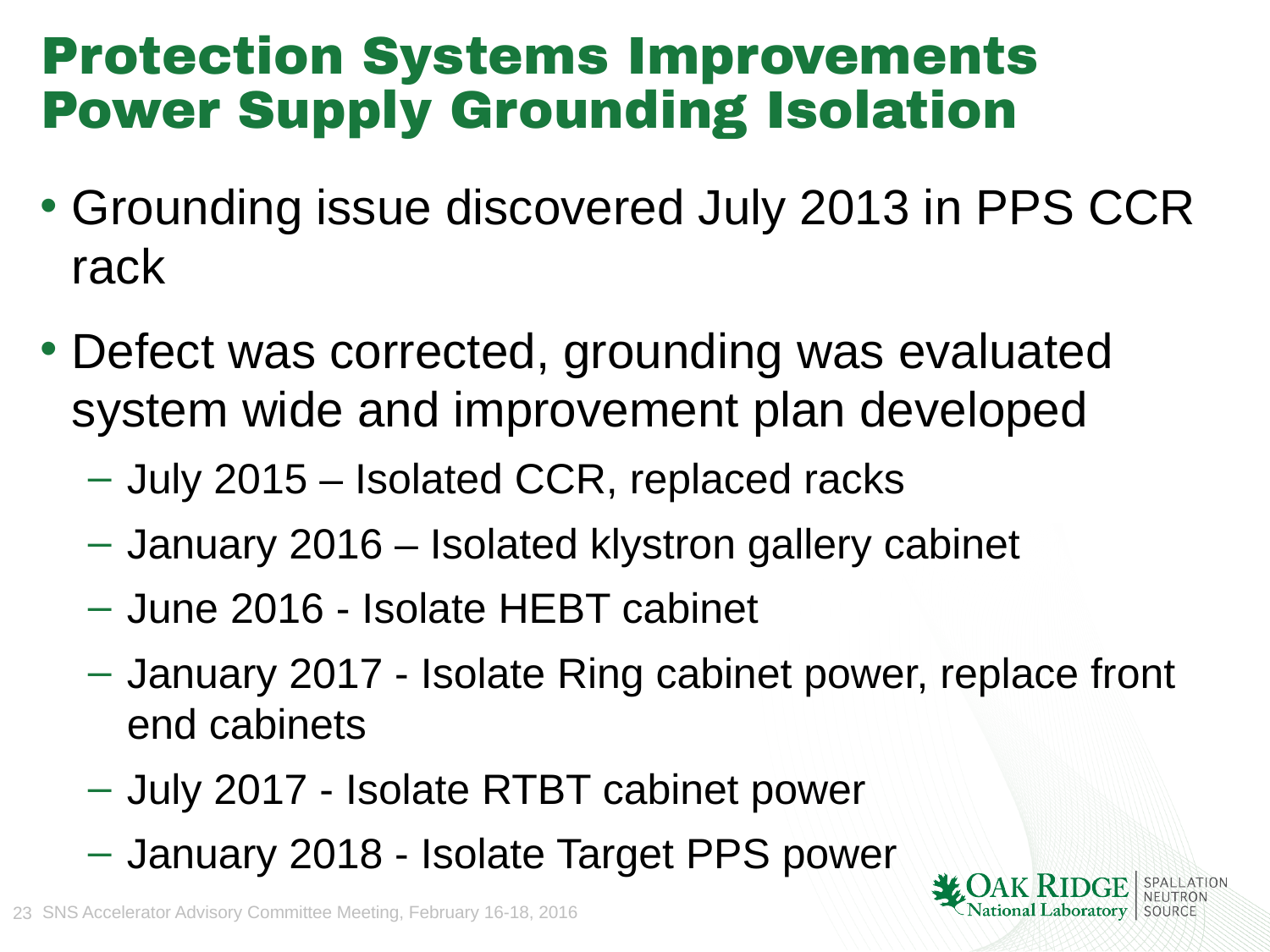

# Protection Systems Improvements Power Supply Grounding Isolation
Grounding issue discovered July 2013 in PPS CCR rack
Defect was corrected, grounding was evaluated system wide and improvement plan developed
July 2015 – Isolated CCR, replaced racks
January 2016 – Isolated klystron gallery cabinet
June 2016 - Isolate HEBT cabinet
January 2017 - Isolate Ring cabinet power, replace front end cabinets
July 2017 - Isolate RTBT cabinet power
January 2018 - Isolate Target PPS power